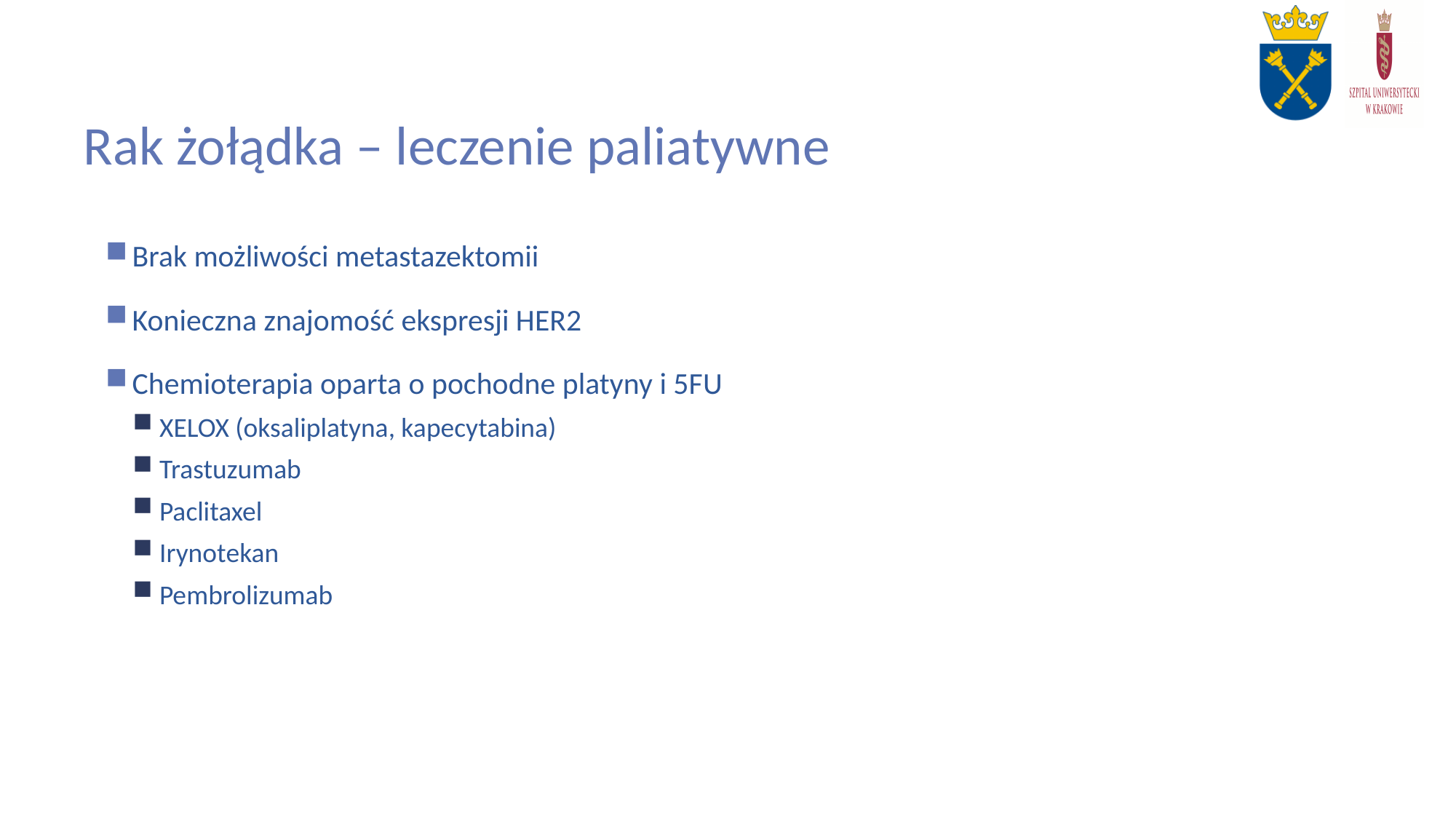

# Rak żołądka – leczenie paliatywne
Brak możliwości metastazektomii
Konieczna znajomość ekspresji HER2
Chemioterapia oparta o pochodne platyny i 5FU
XELOX (oksaliplatyna, kapecytabina)
Trastuzumab
Paclitaxel
Irynotekan
Pembrolizumab